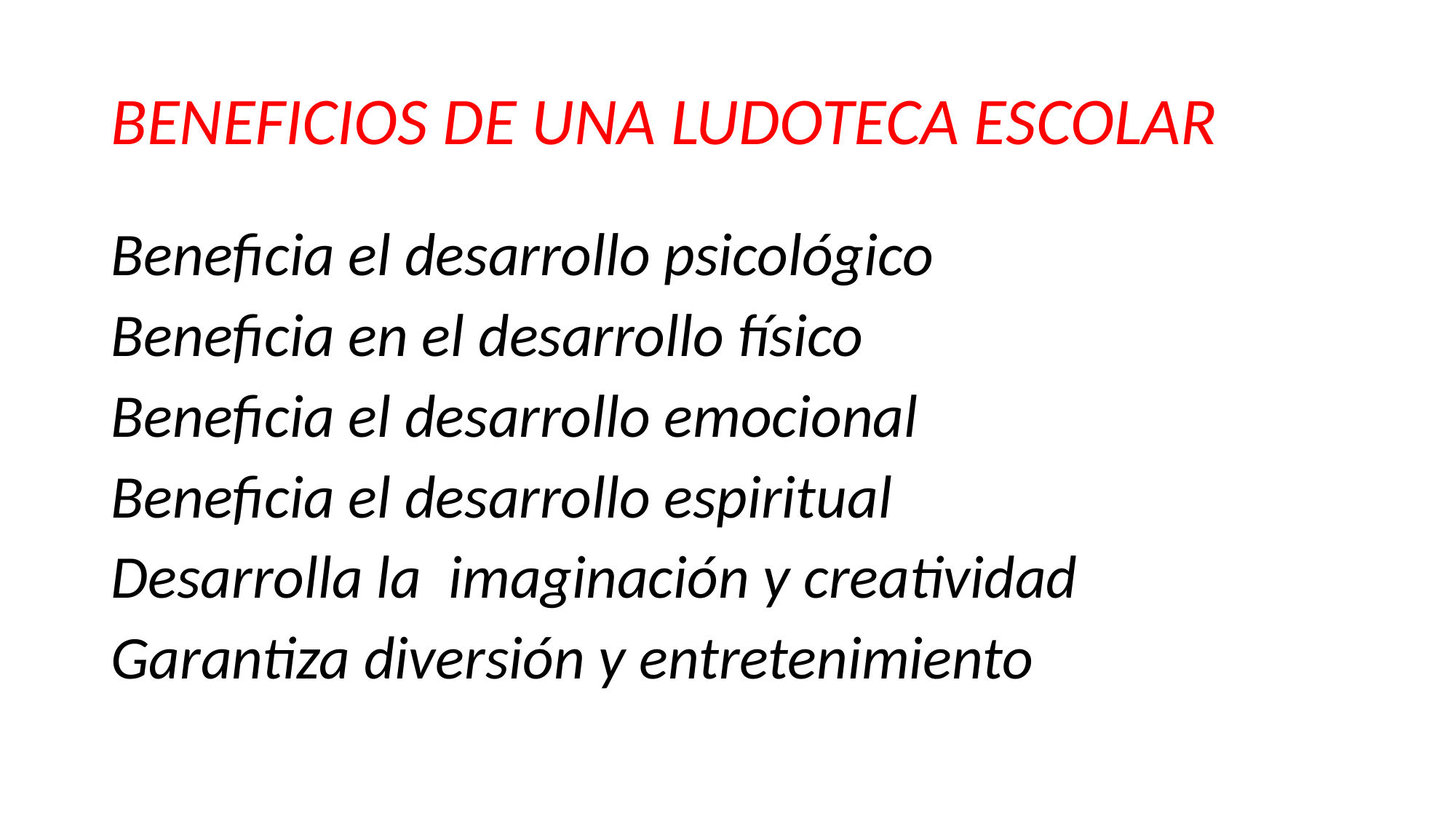

# BENEFICIOS DE UNA LUDOTECA ESCOLAR
Beneficia el desarrollo psicológico
Beneficia en el desarrollo físico
Beneficia el desarrollo emocional
Beneficia el desarrollo espiritual
Desarrolla la  imaginación y creatividad
Garantiza diversión y entretenimiento